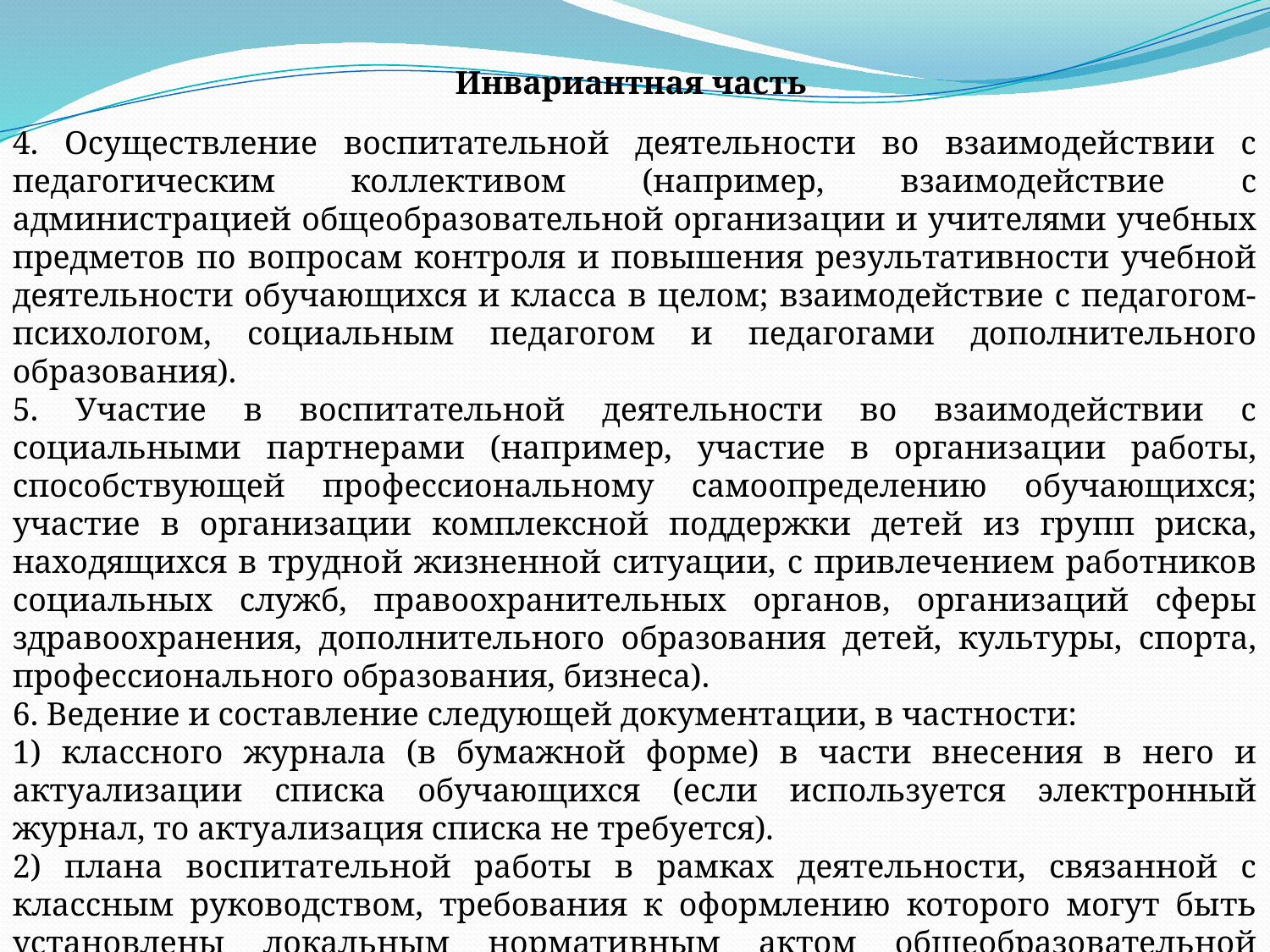

Инвариантная часть
4. Осуществление воспитательной деятельности во взаимодействии с педагогическим коллективом (например, взаимодействие с администрацией общеобразовательной организации и учителями учебных предметов по вопросам контроля и повышения результативности учебной деятельности обучающихся и класса в целом; взаимодействие с педагогом-психологом, социальным педагогом и педагогами дополнительного образования).
5. Участие в воспитательной деятельности во взаимодействии с социальными партнерами (например, участие в организации работы, способствующей профессиональному самоопределению обучающихся; участие в организации комплексной поддержки детей из групп риска, находящихся в трудной жизненной ситуации, с привлечением работников социальных служб, правоохранительных органов, организаций сферы здравоохранения, дополнительного образования детей, культуры, спорта, профессионального образования, бизнеса).
6. Ведение и составление следующей документации, в частности:
1) классного журнала (в бумажной форме) в части внесения в него и актуализации списка обучающихся (если используется электронный журнал, то актуализация списка не требуется).
2) плана воспитательной работы в рамках деятельности, связанной с классным руководством, требования к оформлению которого могут быть установлены локальным нормативным актом общеобразовательной организации по согласованию с выборным органом первичной профсоюзной организации.